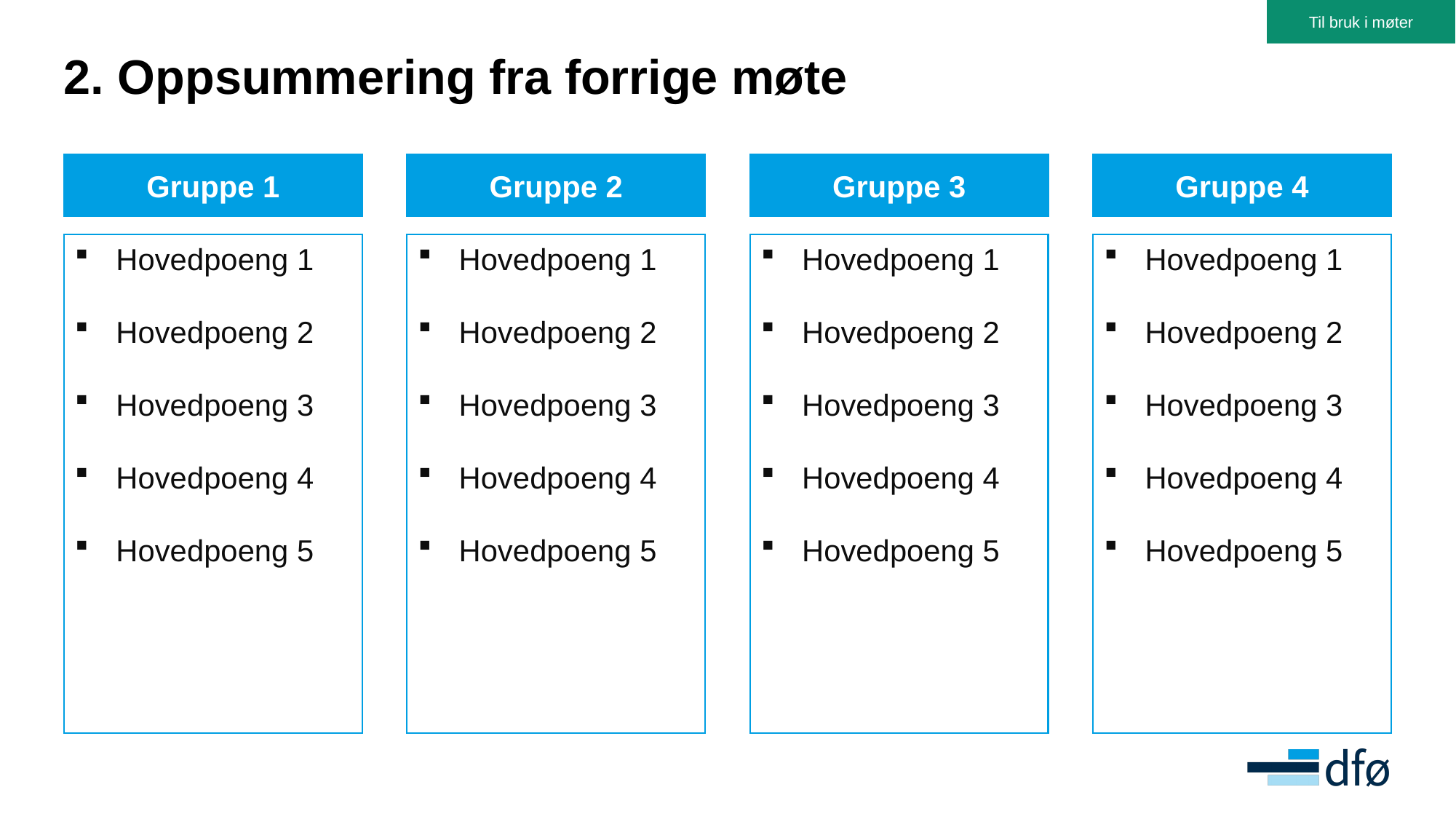

Til bruk i møter
# 2. Oppsummering fra forrige møte
Gruppe 3
Gruppe 4
Gruppe 2
Gruppe 1
Hovedpoeng 1

Hovedpoeng 2

Hovedpoeng 3

Hovedpoeng 4

Hovedpoeng 5
Hovedpoeng 1

Hovedpoeng 2

Hovedpoeng 3

Hovedpoeng 4

Hovedpoeng 5
Hovedpoeng 1

Hovedpoeng 2

Hovedpoeng 3

Hovedpoeng 4

Hovedpoeng 5
Hovedpoeng 1

Hovedpoeng 2

Hovedpoeng 3

Hovedpoeng 4

Hovedpoeng 5